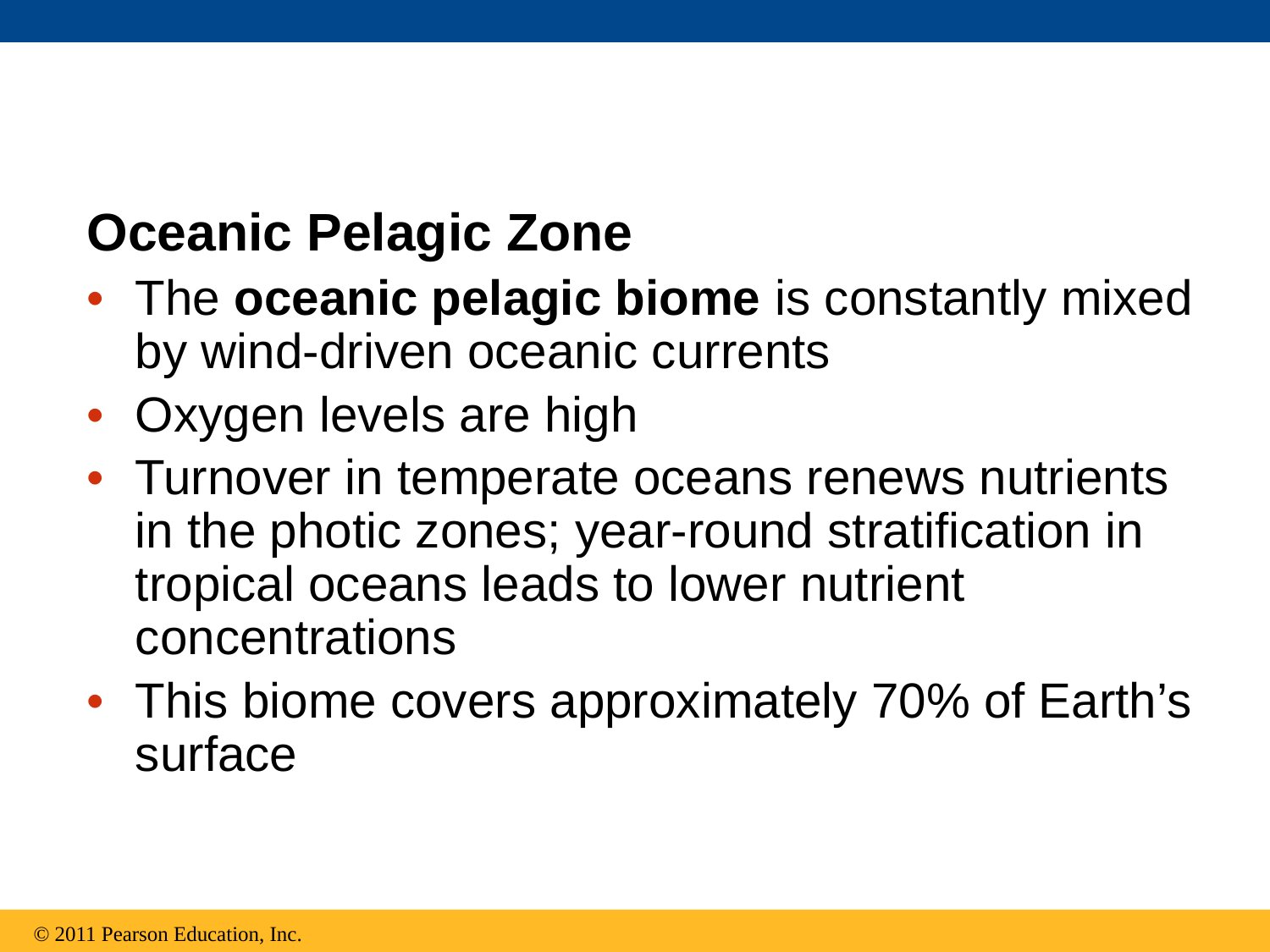

Oceanic Pelagic Zone
The oceanic pelagic biome is constantly mixed by wind-driven oceanic currents
Oxygen levels are high
Turnover in temperate oceans renews nutrients in the photic zones; year-round stratification in tropical oceans leads to lower nutrient concentrations
This biome covers approximately 70% of Earth’s surface

© 2011 Pearson Education, Inc.